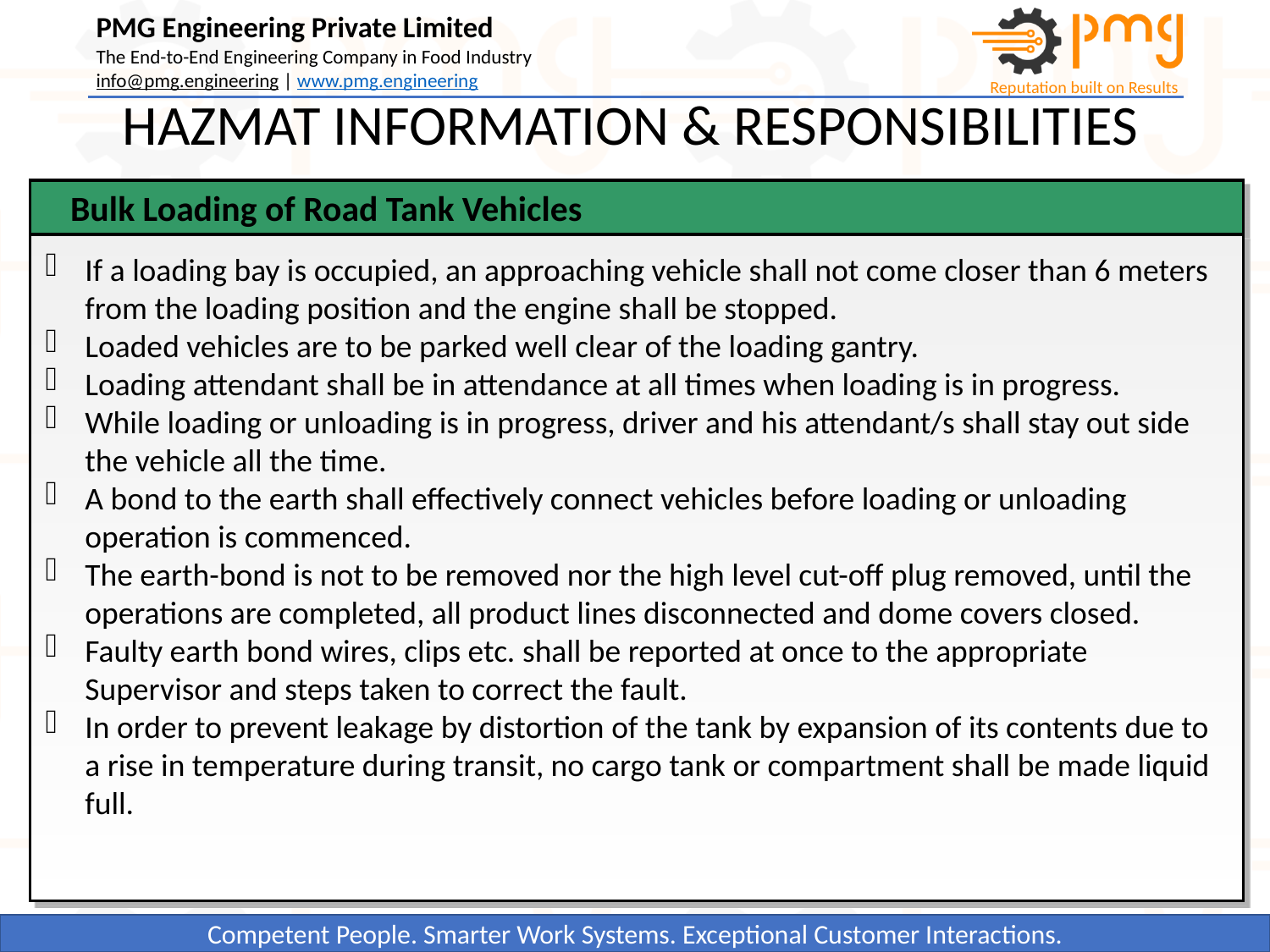

HAZMAT INFORMATION & RESPONSIBILITIES
Bulk Loading of Road Tank Vehicles
If a loading bay is occupied, an approaching vehicle shall not come closer than 6 meters from the loading position and the engine shall be stopped.
Loaded vehicles are to be parked well clear of the loading gantry.
Loading attendant shall be in attendance at all times when loading is in progress.
While loading or unloading is in progress, driver and his attendant/s shall stay out side the vehicle all the time.
A bond to the earth shall effectively connect vehicles before loading or unloading operation is commenced.
The earth-bond is not to be removed nor the high level cut-off plug removed, until the operations are completed, all product lines disconnected and dome covers closed.
Faulty earth bond wires, clips etc. shall be reported at once to the appropriate Supervisor and steps taken to correct the fault.
In order to prevent leakage by distortion of the tank by expansion of its contents due to a rise in temperature during transit, no cargo tank or compartment shall be made liquid full.